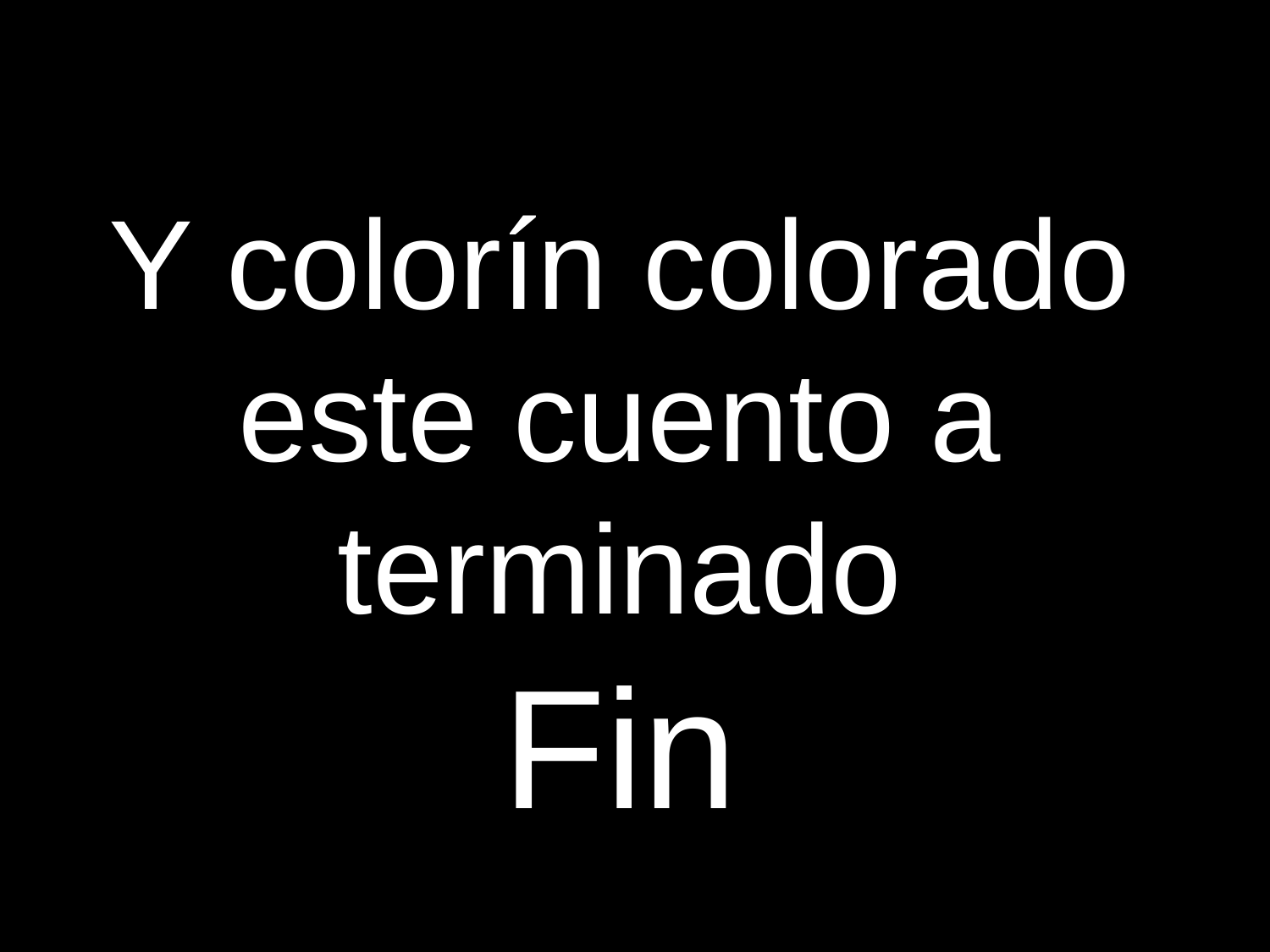

Y colorín colorado este cuento a terminado
Fin